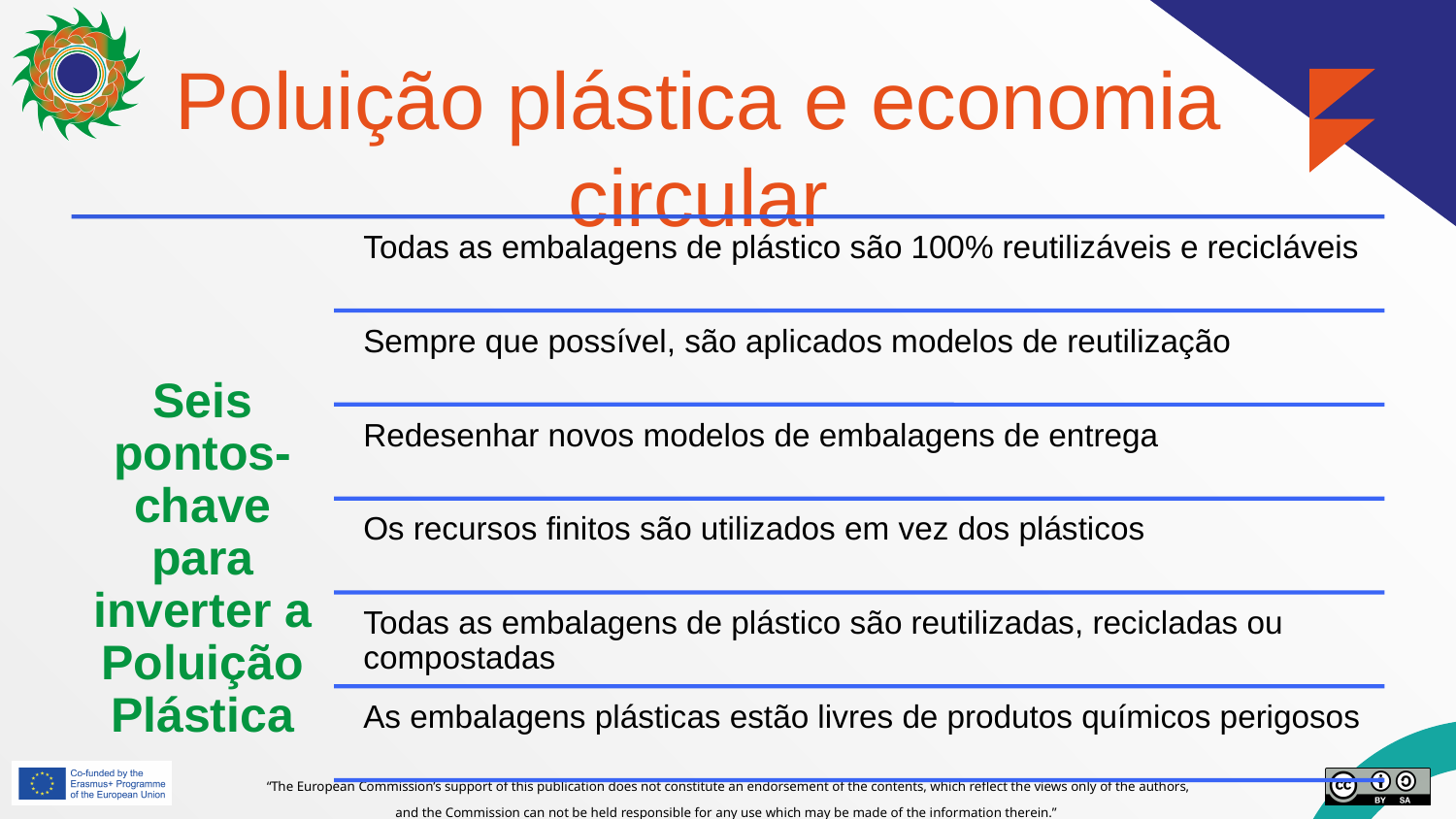

# Poluição plástica e economia circular

Seis pontos-chave para inverter a Poluição Plástica
Todas as embalagens de plástico são 100% reutilizáveis e recicláveis
Sempre que possível, são aplicados modelos de reutilização
Redesenhar novos modelos de embalagens de entrega
Os recursos finitos são utilizados em vez dos plásticos
Todas as embalagens de plástico são reutilizadas, recicladas ou compostadas
As embalagens plásticas estão livres de produtos químicos perigosos